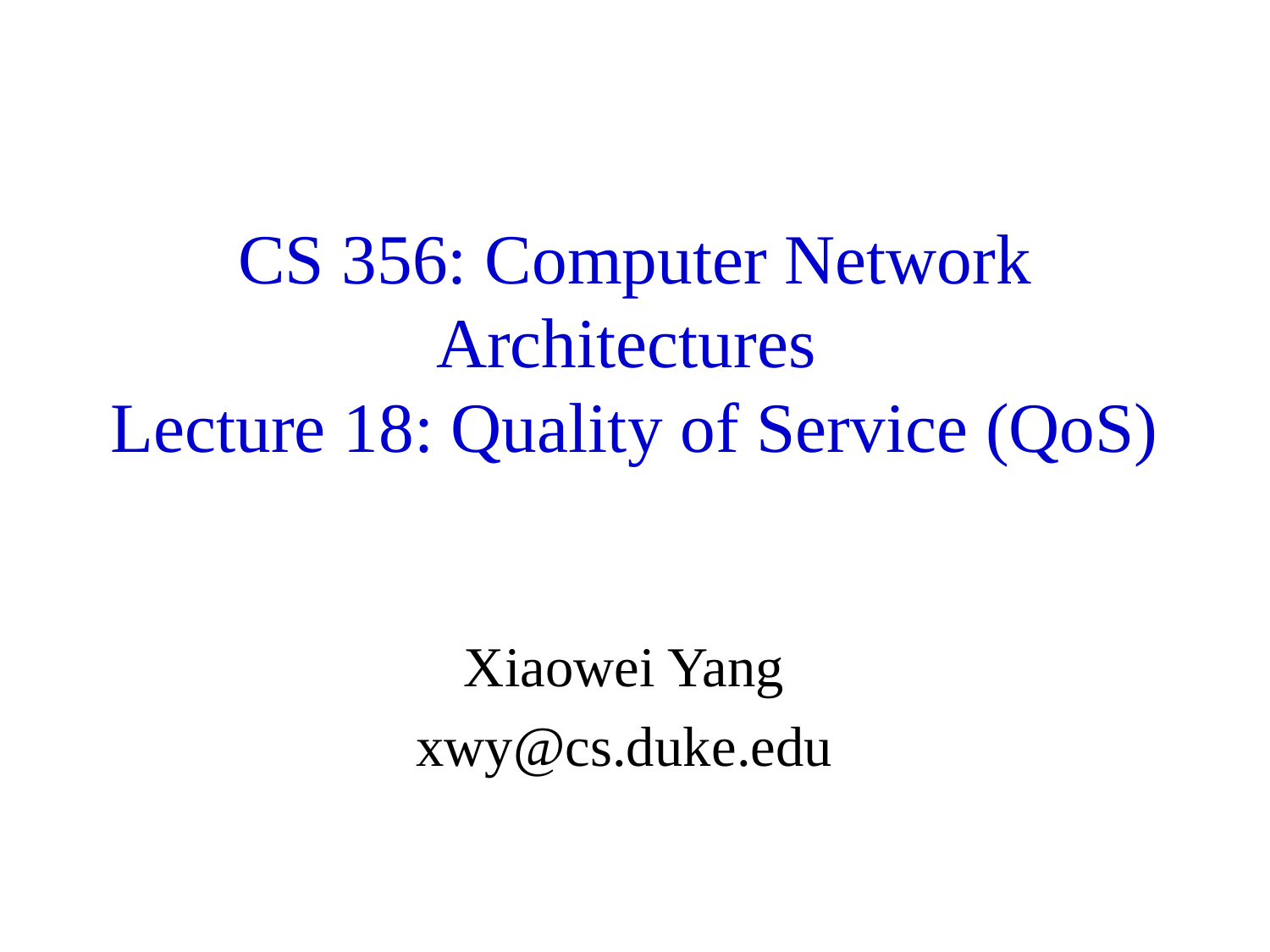

# CS 356: Computer Network Architectures Lecture 18: Quality of Service (QoS)
Xiaowei Yang
xwy@cs.duke.edu